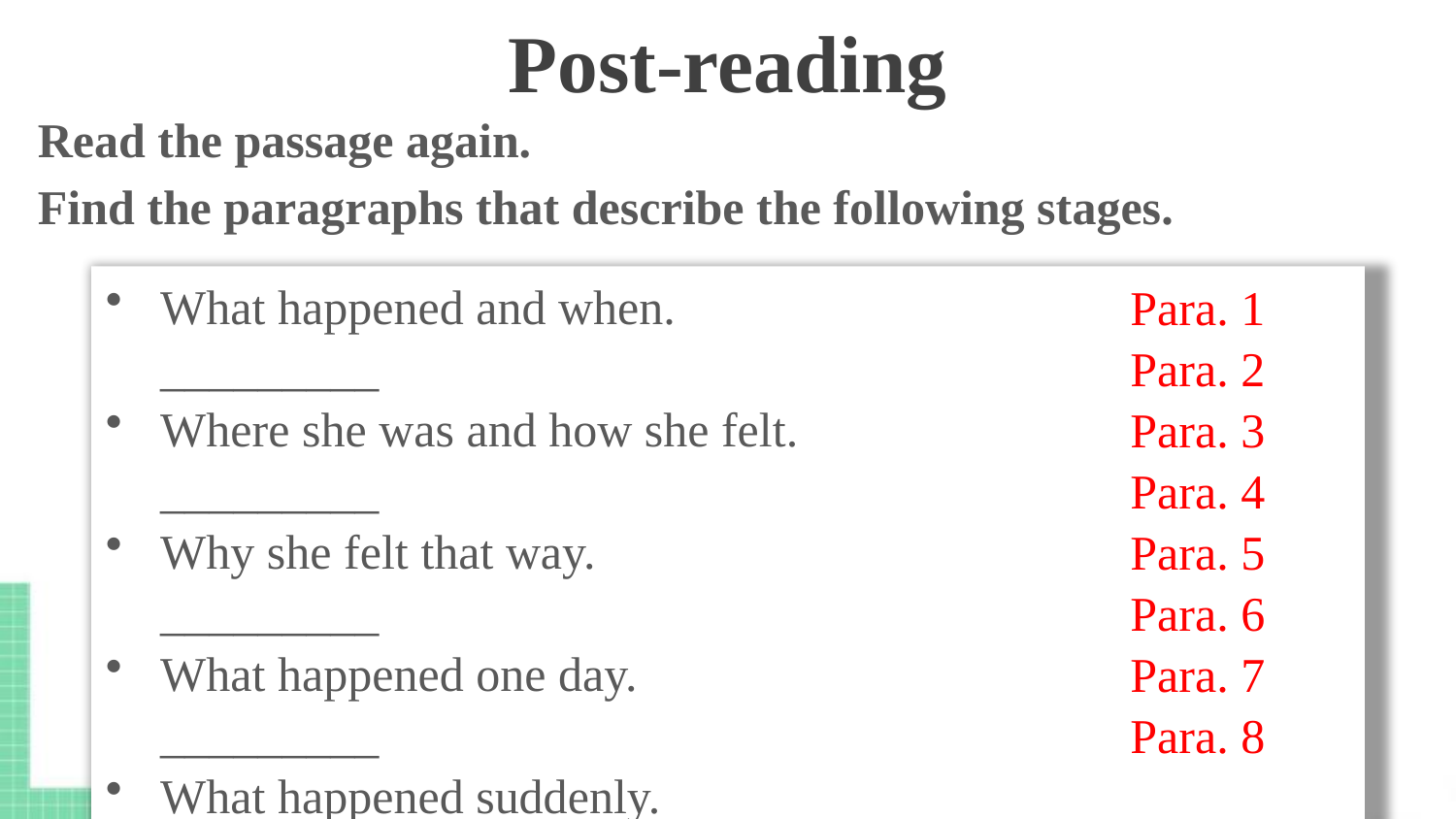

Post-reading

Read the passage again.
Find the paragraphs that describe the following stages.
What happened and when.				_________
Where she was and how she felt.			_________
Why she felt that way.					_________
What happened one day.					_________
What happened suddenly.				_________
What happened after this.				_________
What happened later.					_________
What she thinks now.					_________
Para. 1
Para. 2
Para. 3
Para. 4
Para. 5
Para. 6
Para. 7
Para. 8